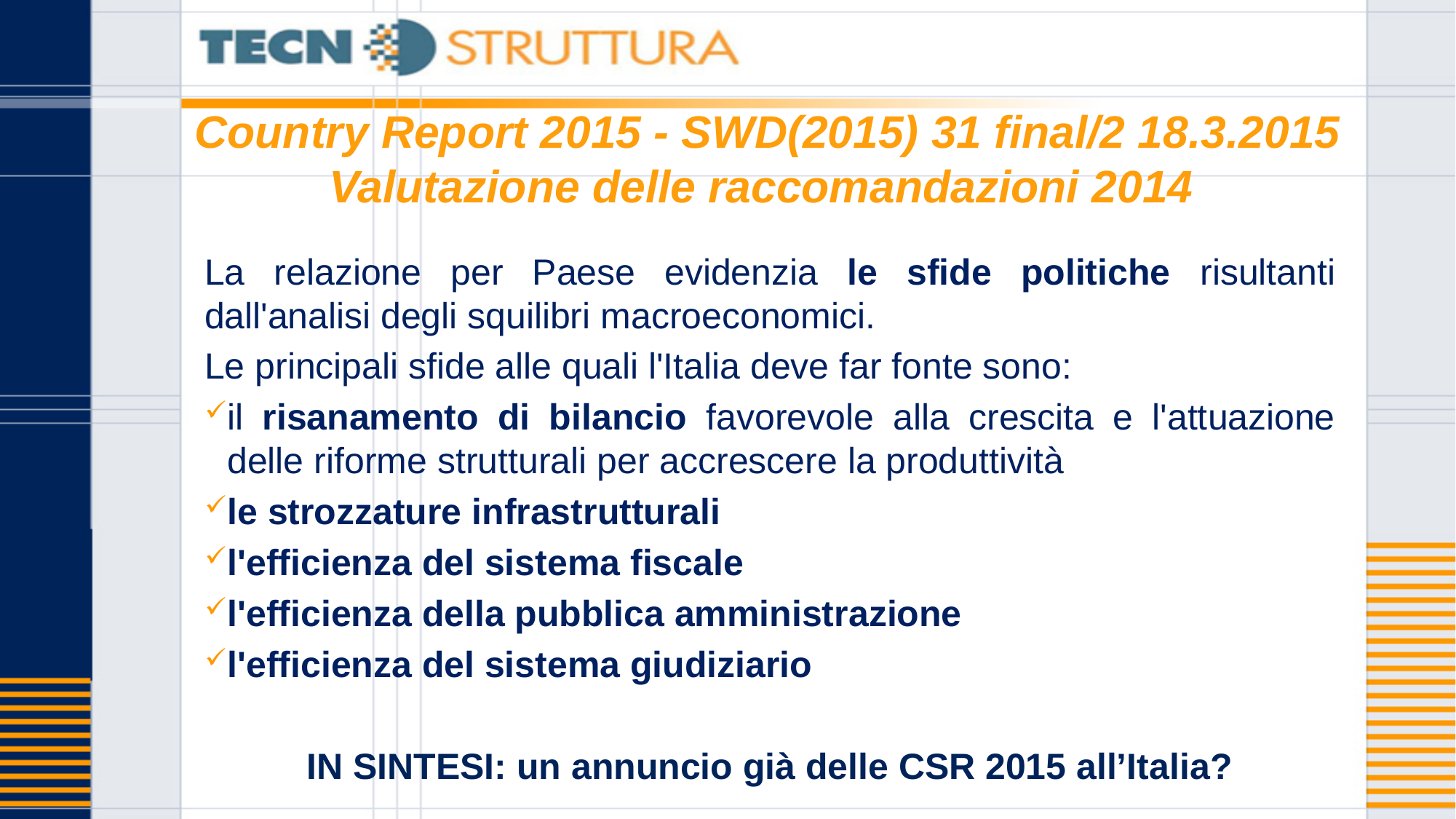

# Country Report 2015 - SWD(2015) 31 final/2 18.3.2015 Valutazione delle raccomandazioni 2014
La relazione per Paese evidenzia le sfide politiche risultanti dall'analisi degli squilibri macroeconomici.
Le principali sfide alle quali l'Italia deve far fonte sono:
il risanamento di bilancio favorevole alla crescita e l'attuazione delle riforme strutturali per accrescere la produttività
le strozzature infrastrutturali
l'efficienza del sistema fiscale
l'efficienza della pubblica amministrazione
l'efficienza del sistema giudiziario

IN SINTESI: un annuncio già delle CSR 2015 all’Italia?